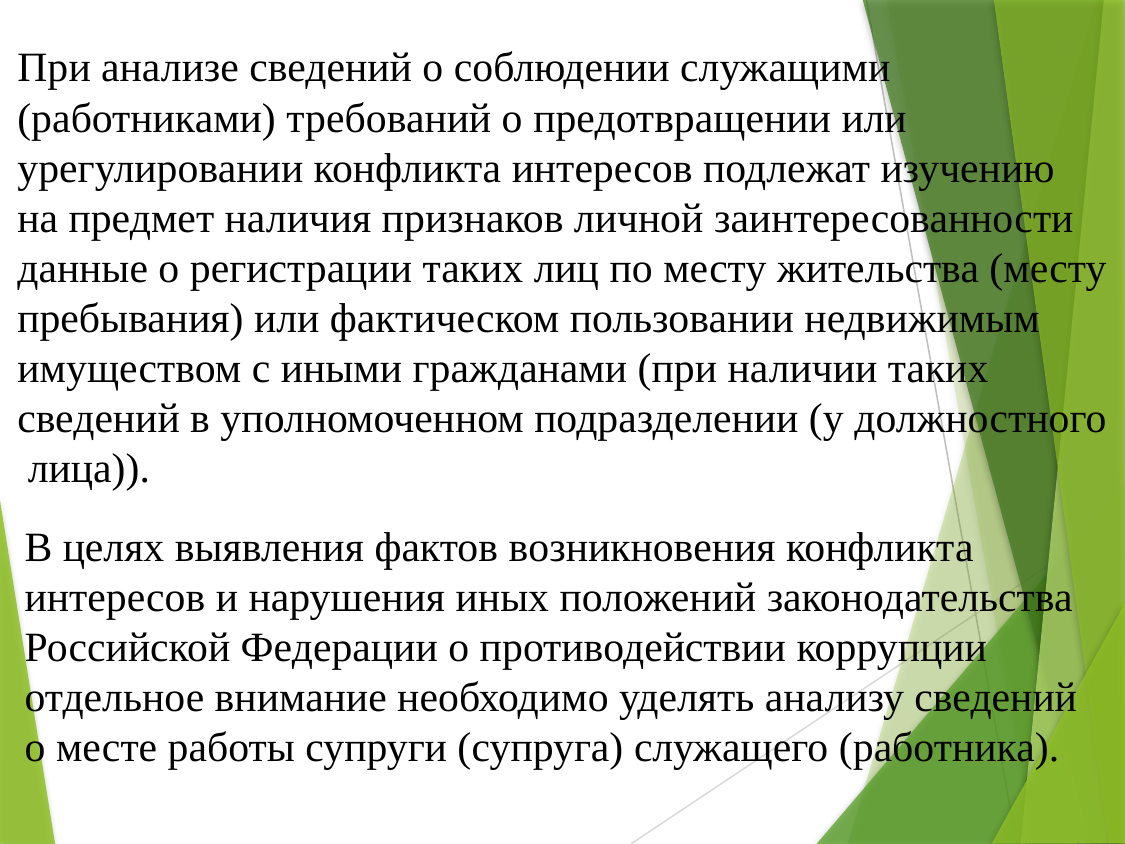

При анализе сведений о соблюдении служащими
(работниками) требований о предотвращении или
урегулировании конфликта интересов подлежат изучению
на предмет наличия признаков личной заинтересованности
данные о регистрации таких лиц по месту жительства (месту пребывания) или фактическом пользовании недвижимым имуществом с иными гражданами (при наличии таких
сведений в уполномоченном подразделении (у должностного
 лица)).
# В целях выявления фактов возникновения конфликта интересов и нарушения иных положений законодательства Российской Федерации о противодействии коррупции отдельное внимание необходимо уделять анализу сведений о месте работы супруги (супруга) служащего (работника).
4